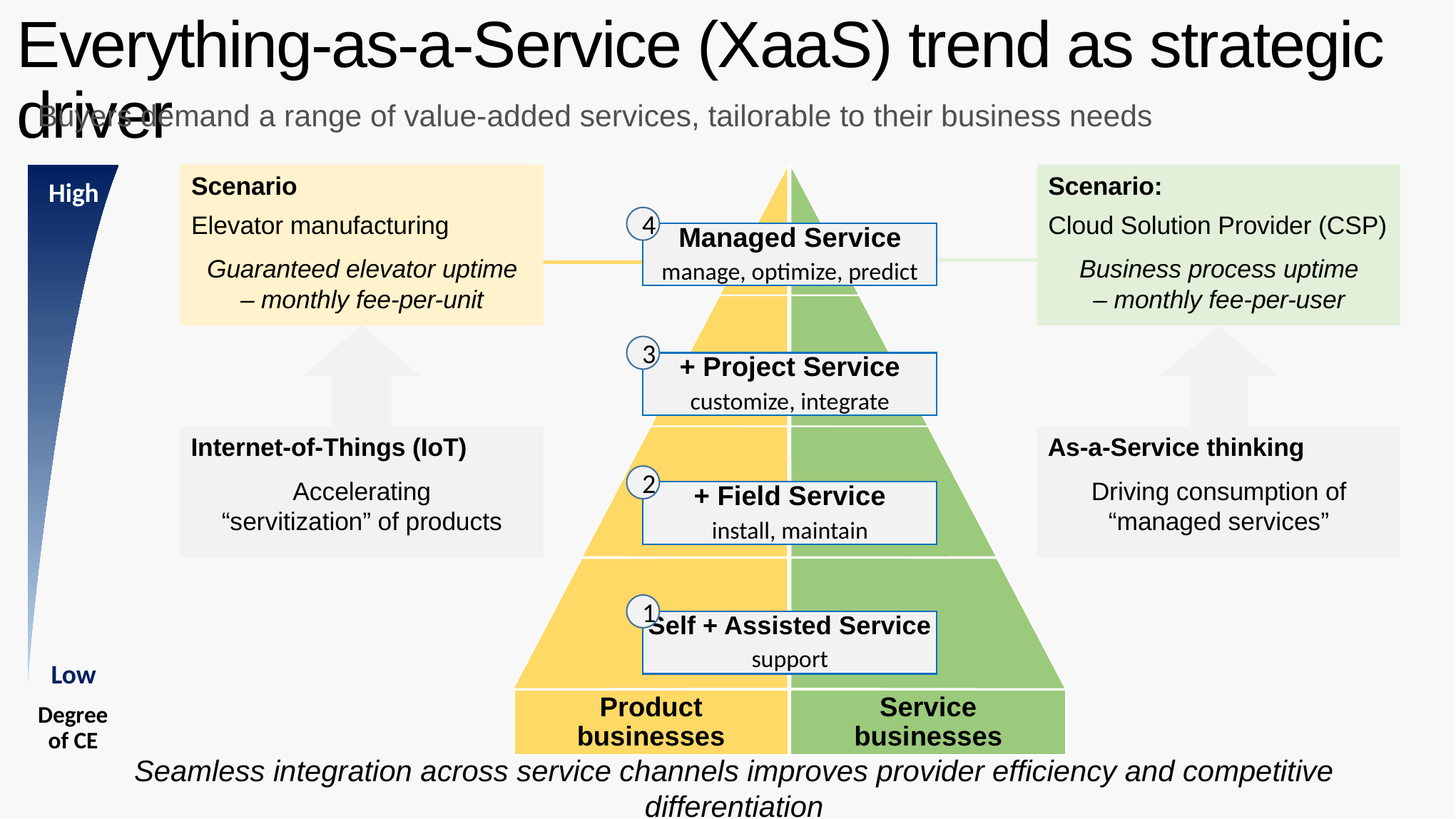

# Everything-as-a-Service (XaaS) trend as strategic driver
Buyers demand a range of value-added services, tailorable to their business needs

High
Low
Degree
of CE

Scenario
Elevator manufacturing
Guaranteed elevator uptime
– monthly fee-per-unit
Scenario:
Cloud Solution Provider (CSP)
Business process uptime
– monthly fee-per-user
4
Managed Service
manage, optimize, predict

Internet-of-Things (IoT)
Accelerating
“servitization” of products

As-a-Service thinking
Driving consumption of “managed services”
3
+ Project Service
customize, integrate

2
+ Field Service
install, maintain

1
Self + Assisted Service
support
Product
businesses
Service
businesses
Seamless integration across service channels improves provider efficiency and competitive differentiation